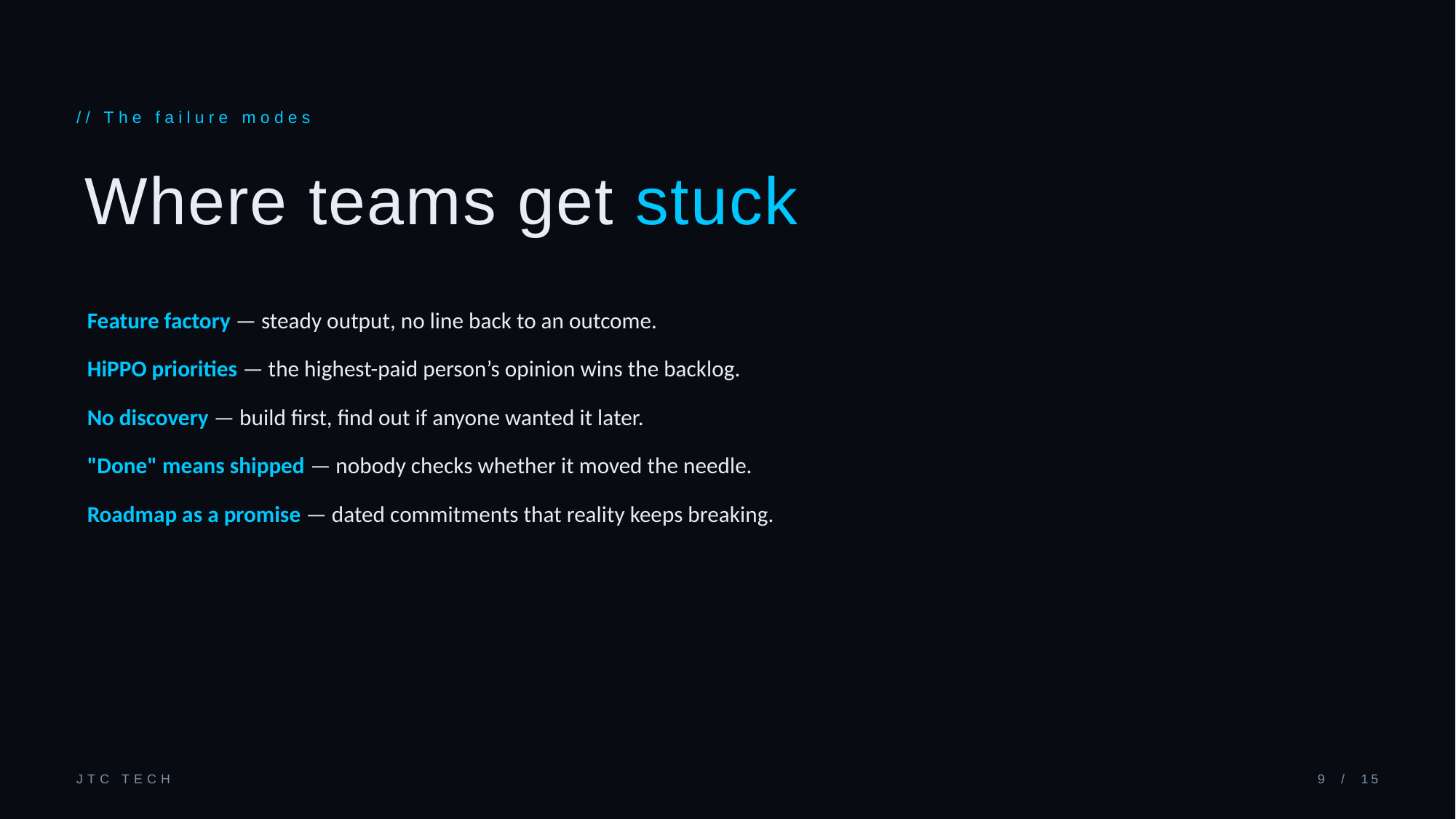

// The failure modes
Where teams get stuck
Feature factory — steady output, no line back to an outcome.
HiPPO priorities — the highest-paid person’s opinion wins the backlog.
No discovery — build first, find out if anyone wanted it later.
"Done" means shipped — nobody checks whether it moved the needle.
Roadmap as a promise — dated commitments that reality keeps breaking.
JTC TECH
9  /  15